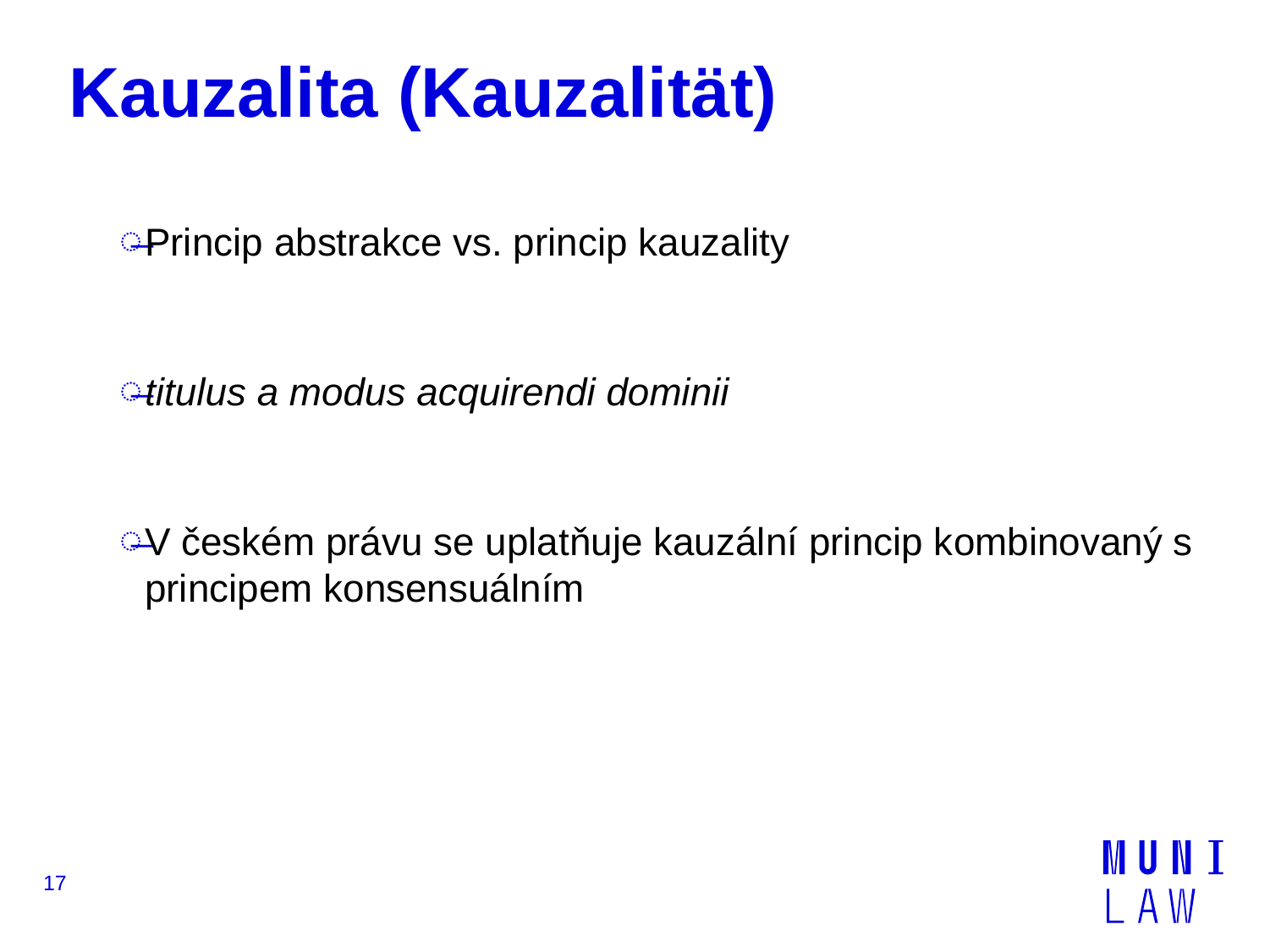

# Kauzalita (Kauzalität)
Princip abstrakce vs. princip kauzality

titulus a modus acquirendi dominii

V českém právu se uplatňuje kauzální princip kombinovaný s principem konsensuálním
17